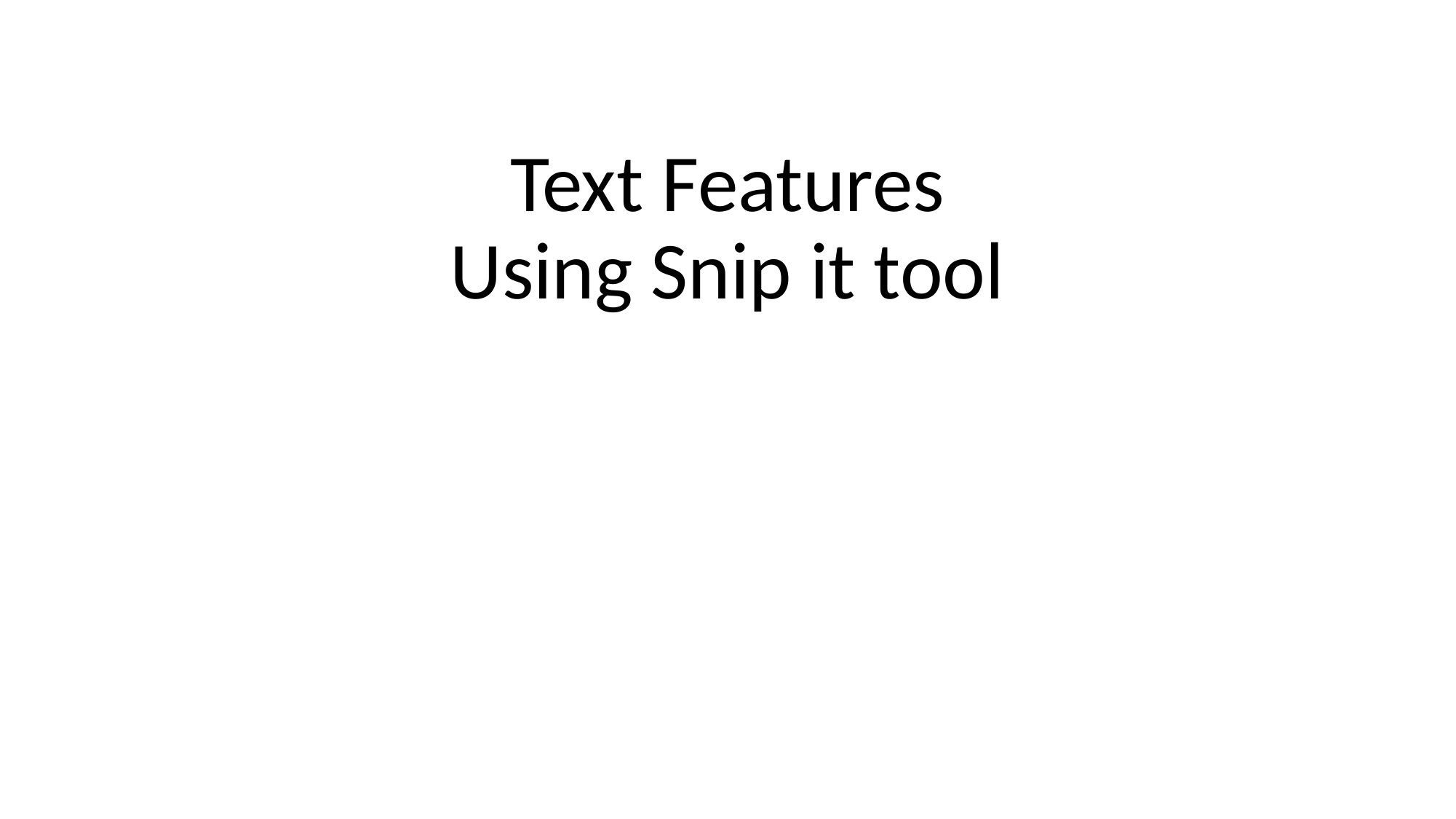

# Text Features Using Snip it tool